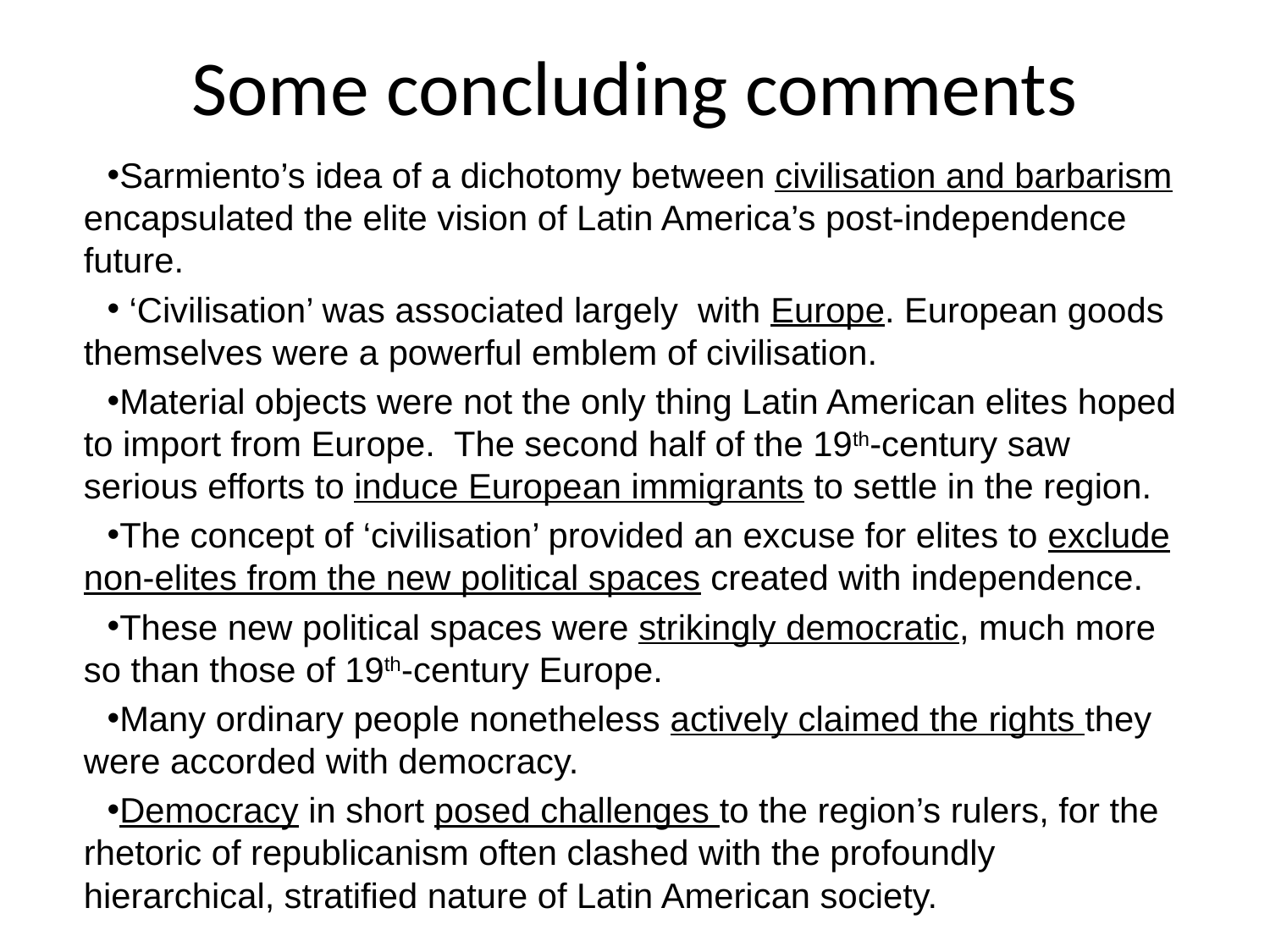

# Some concluding comments
Sarmiento’s idea of a dichotomy between civilisation and barbarism encapsulated the elite vision of Latin America’s post-independence future.
 ‘Civilisation’ was associated largely  with Europe. European goods themselves were a powerful emblem of civilisation.
Material objects were not the only thing Latin American elites hoped to import from Europe.  The second half of the 19th-century saw serious efforts to induce European immigrants to settle in the region.
The concept of ‘civilisation’ provided an excuse for elites to exclude non-elites from the new political spaces created with independence.
These new political spaces were strikingly democratic, much more so than those of 19th-century Europe.
Many ordinary people nonetheless actively claimed the rights they were accorded with democracy.
Democracy in short posed challenges to the region’s rulers, for the rhetoric of republicanism often clashed with the profoundly hierarchical, stratified nature of Latin American society.